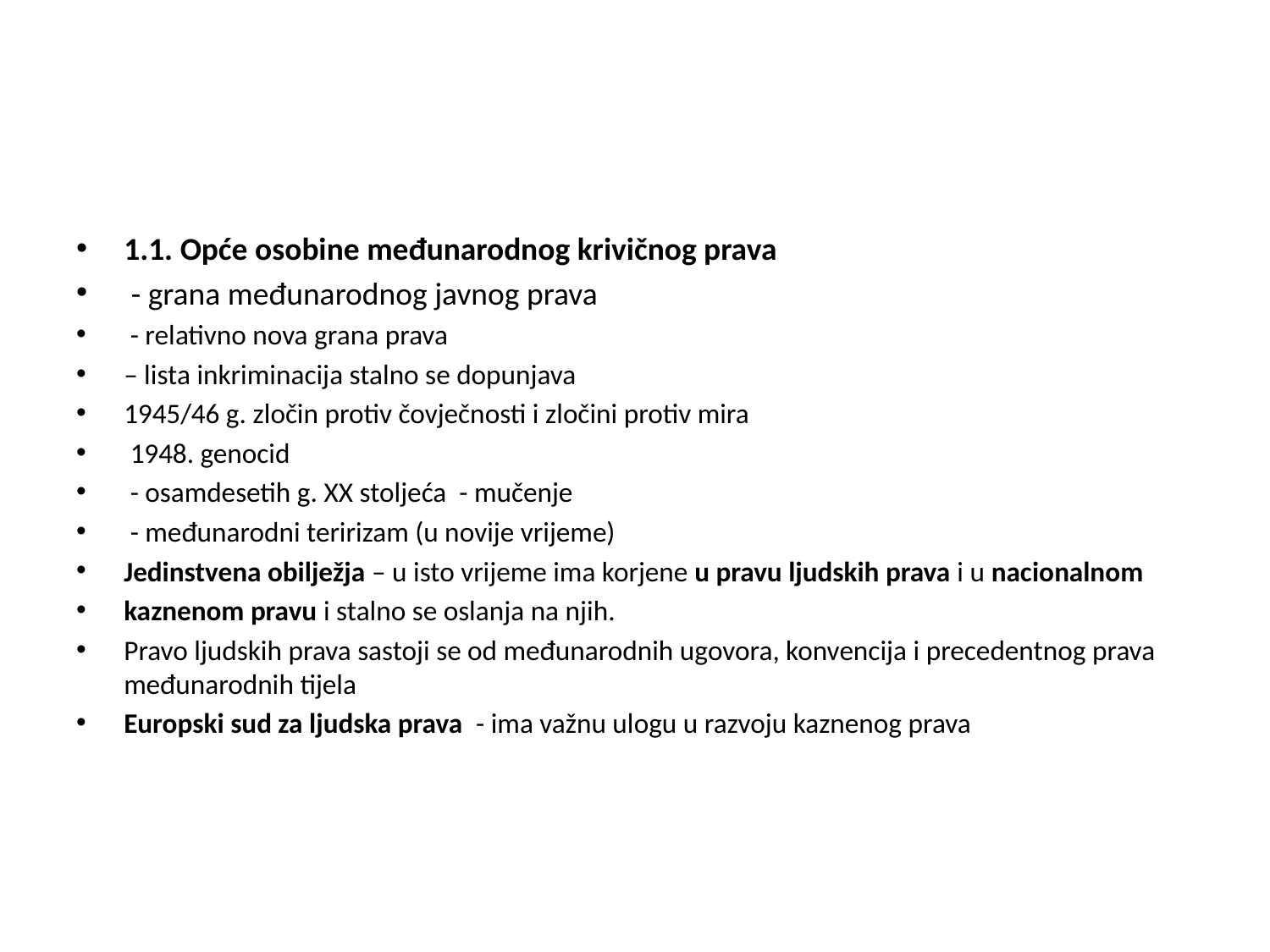

#
1.1. Opće osobine međunarodnog krivičnog prava
 - grana međunarodnog javnog prava
 - relativno nova grana prava
– lista inkriminacija stalno se dopunjava
1945/46 g. zločin protiv čovječnosti i zločini protiv mira
 1948. genocid
 - osamdesetih g. XX stoljeća  - mučenje
 - međunarodni teririzam (u novije vrijeme)
Jedinstvena obilježja – u isto vrijeme ima korjene u pravu ljudskih prava i u nacionalnom
kaznenom pravu i stalno se oslanja na njih.
Pravo ljudskih prava sastoji se od međunarodnih ugovora, konvencija i precedentnog prava međunarodnih tijela
Europski sud za ljudska prava  - ima važnu ulogu u razvoju kaznenog prava